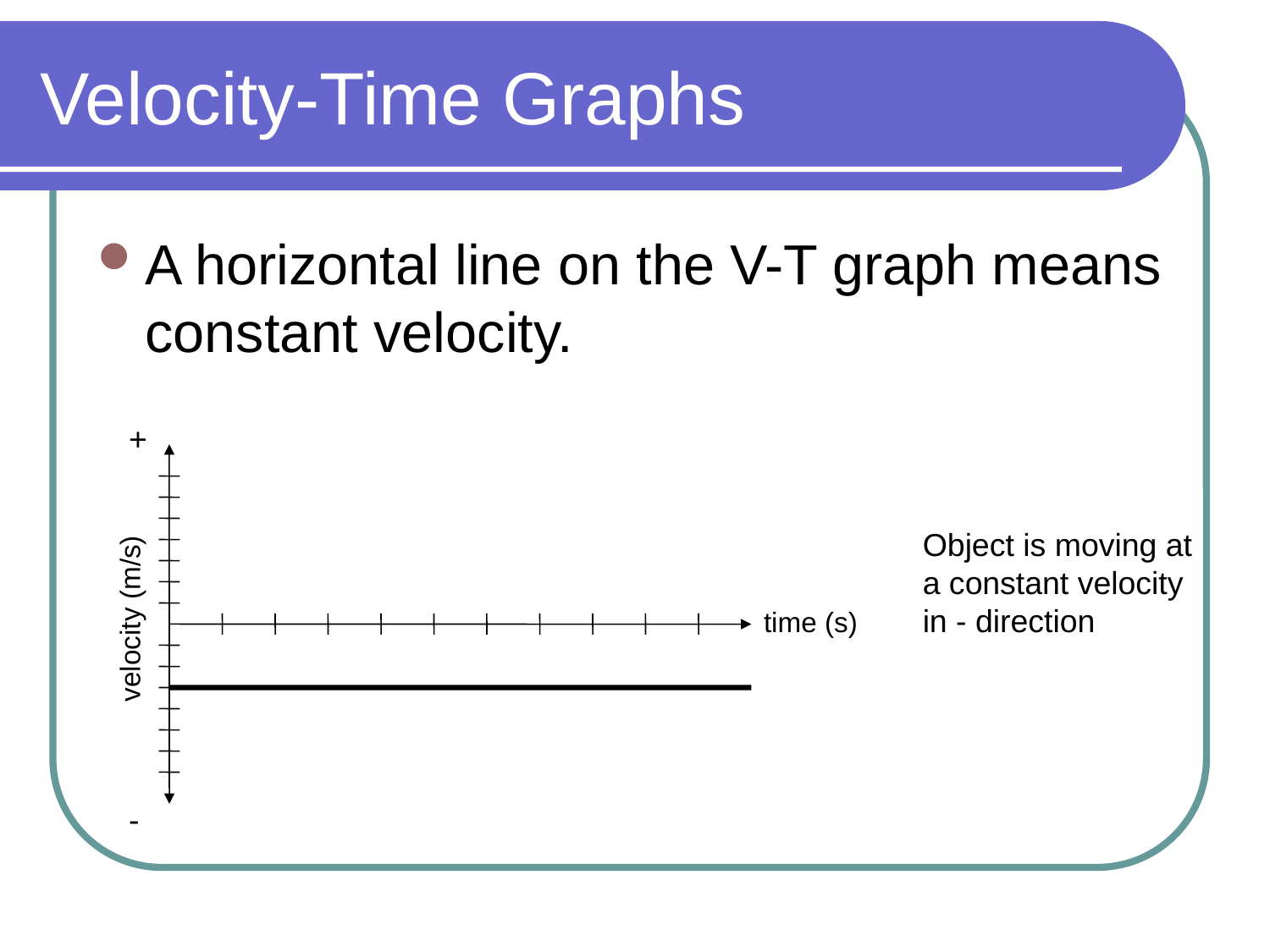

# Velocity-Time Graphs
A horizontal line on the V-T graph means constant velocity.
+

velocity (m/s)
time (s)

-
Object is moving at a constant velocity in - direction